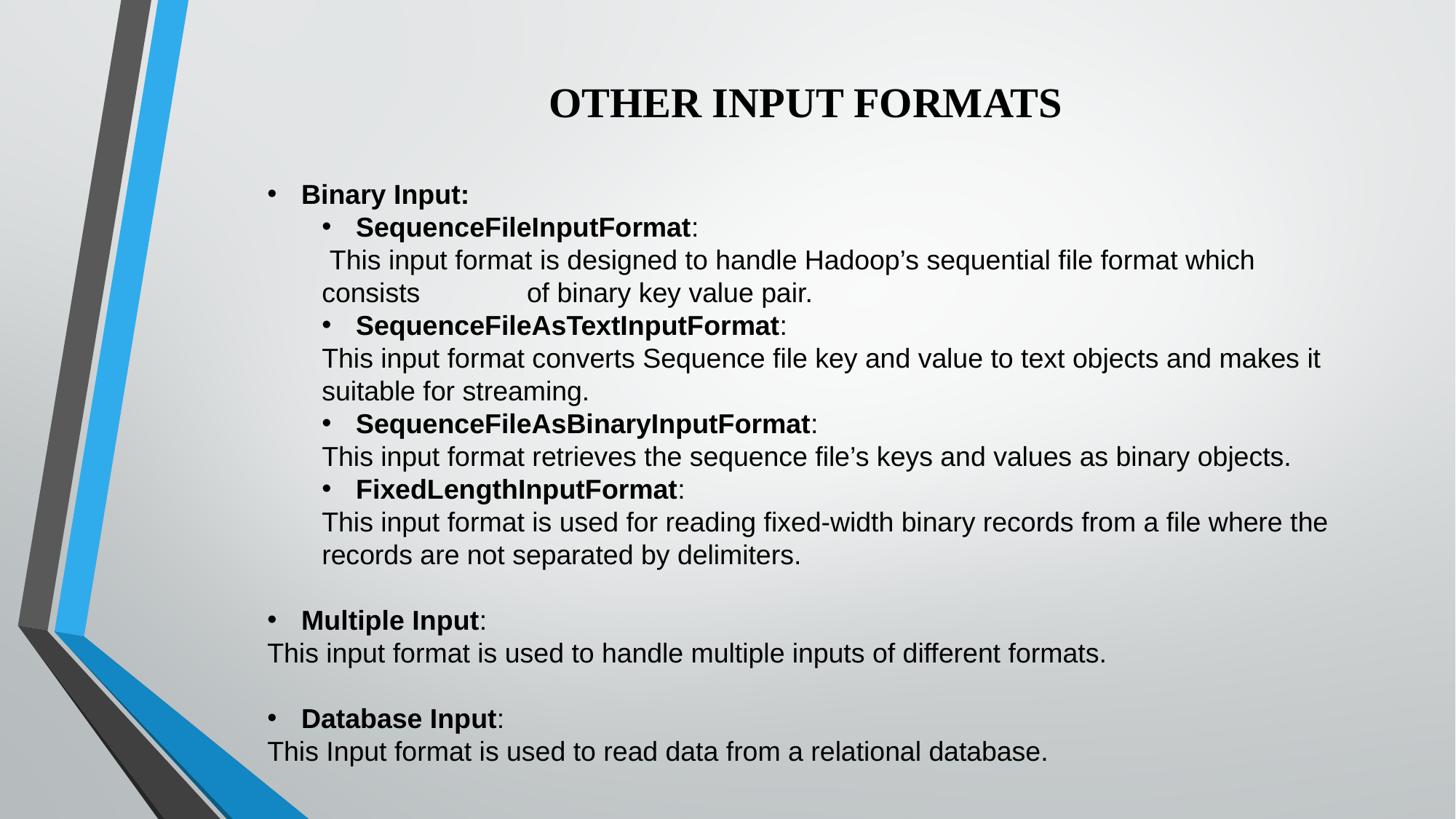

OTHER INPUT FORMATS

Binary Input:
SequenceFileInputFormat:
 This input format is designed to handle Hadoop’s sequential file format which consists              of binary key value pair.
SequenceFileAsTextInputFormat:
This input format converts Sequence file key and value to text objects and makes it suitable for streaming.
SequenceFileAsBinaryInputFormat:
This input format retrieves the sequence file’s keys and values as binary objects.
FixedLengthInputFormat:
This input format is used for reading fixed-width binary records from a file where the records are not separated by delimiters.

Multiple Input:
This input format is used to handle multiple inputs of different formats.

Database Input:
This Input format is used to read data from a relational database.